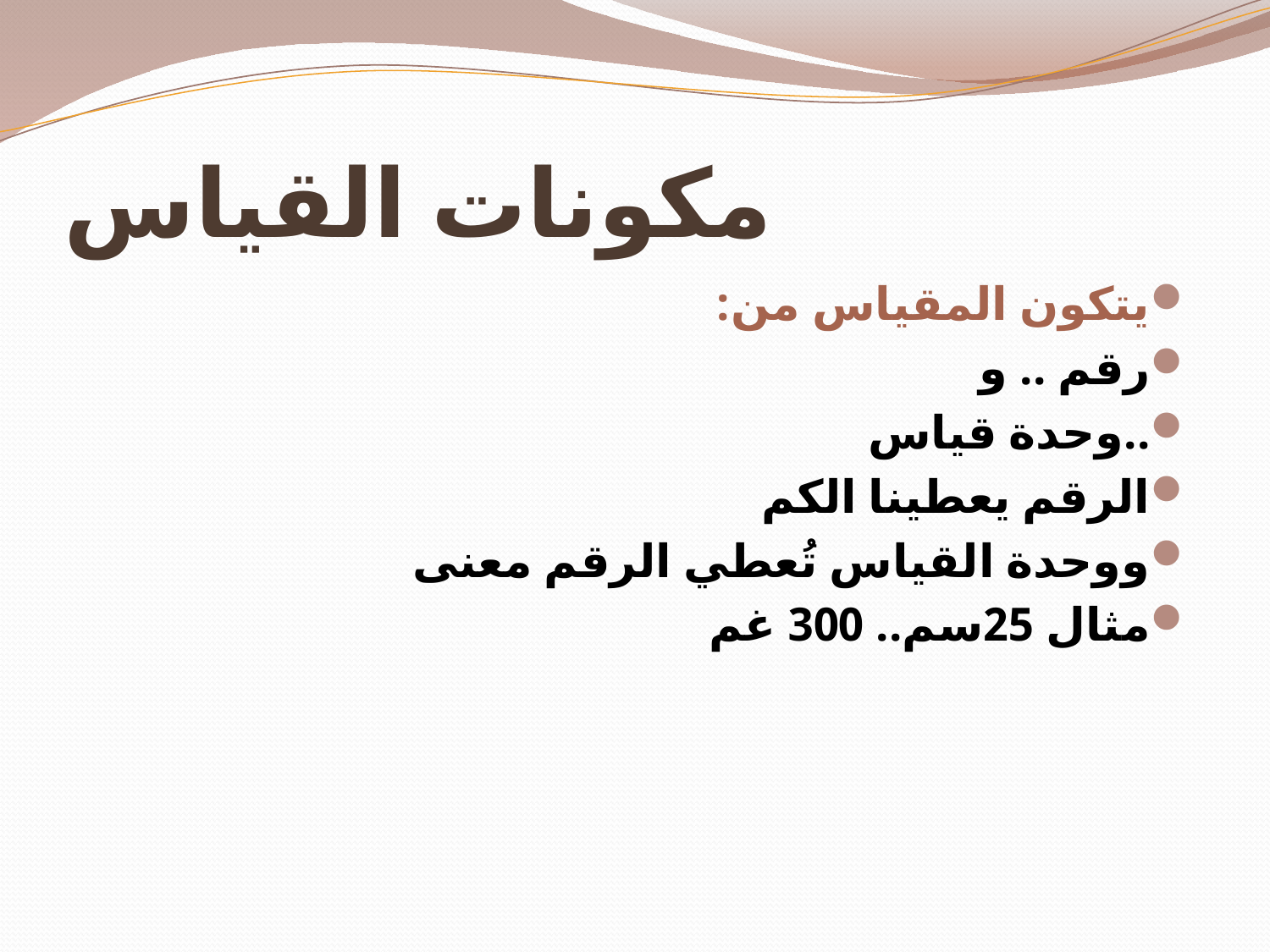

# مكونات القياس
يتكون المقياس من:
رقم .. و
..وحدة قياس
الرقم يعطينا الكم
ووحدة القياس تُعطي الرقم معنى
مثال 25سم.. 300 غم